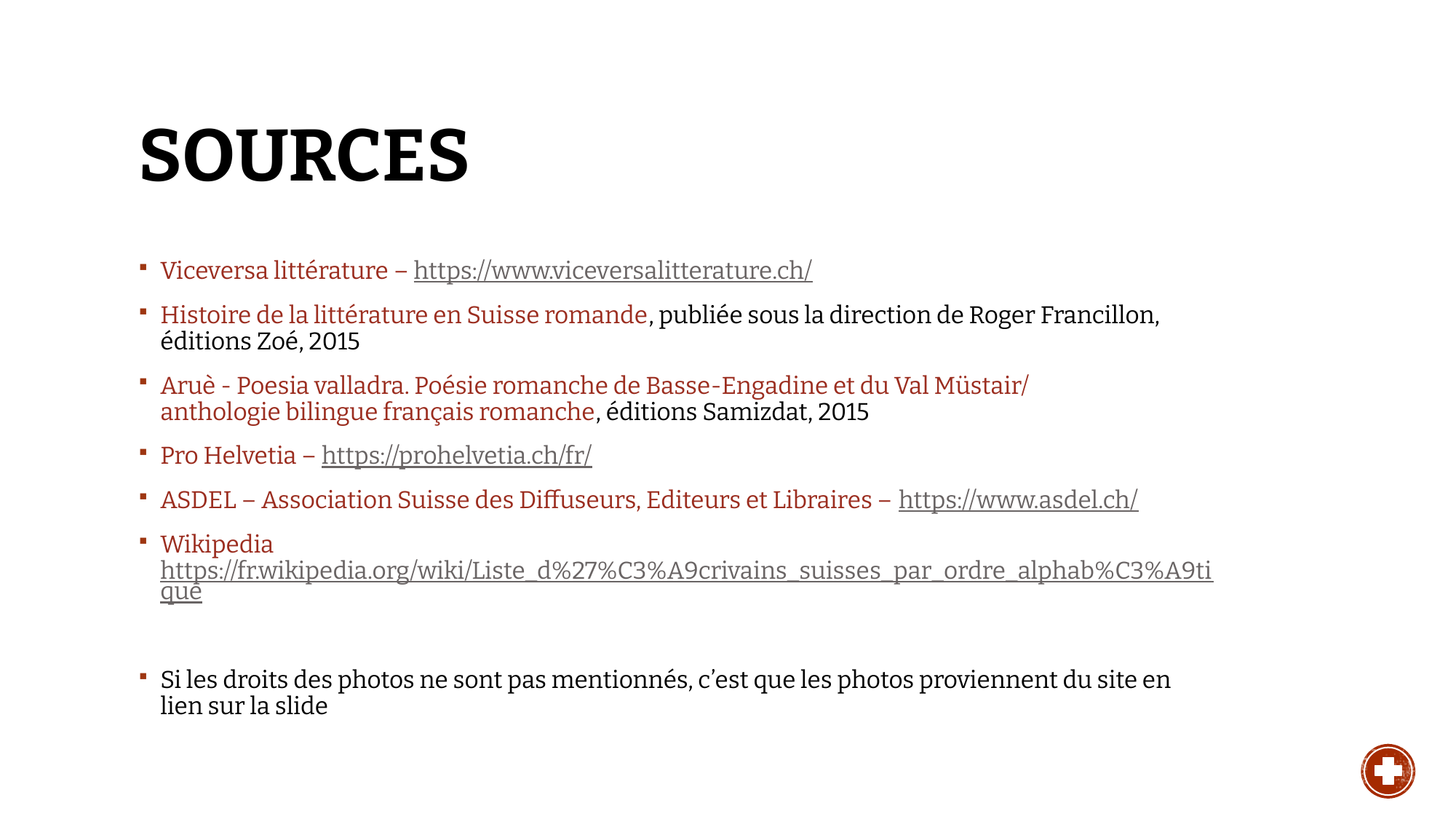

# Sources
Viceversa littérature – https://www.viceversalitterature.ch/
Histoire de la littérature en Suisse romande, publiée sous la direction de Roger Francillon, éditions Zoé, 2015
Aruè - Poesia valladra. Poésie romanche de Basse-Engadine et du Val Müstair/
anthologie bilingue français romanche, éditions Samizdat, 2015
Pro Helvetia – https://prohelvetia.ch/fr/
ASDEL – Association Suisse des Diffuseurs, Editeurs et Libraires – https://www.asdel.ch/
Wikipedia https://fr.wikipedia.org/wiki/Liste_d%27%C3%A9crivains_suisses_par_ordre_alphab%C3%A9tique

Si les droits des photos ne sont pas mentionnés, c’est que les photos proviennent du site en lien sur la slide